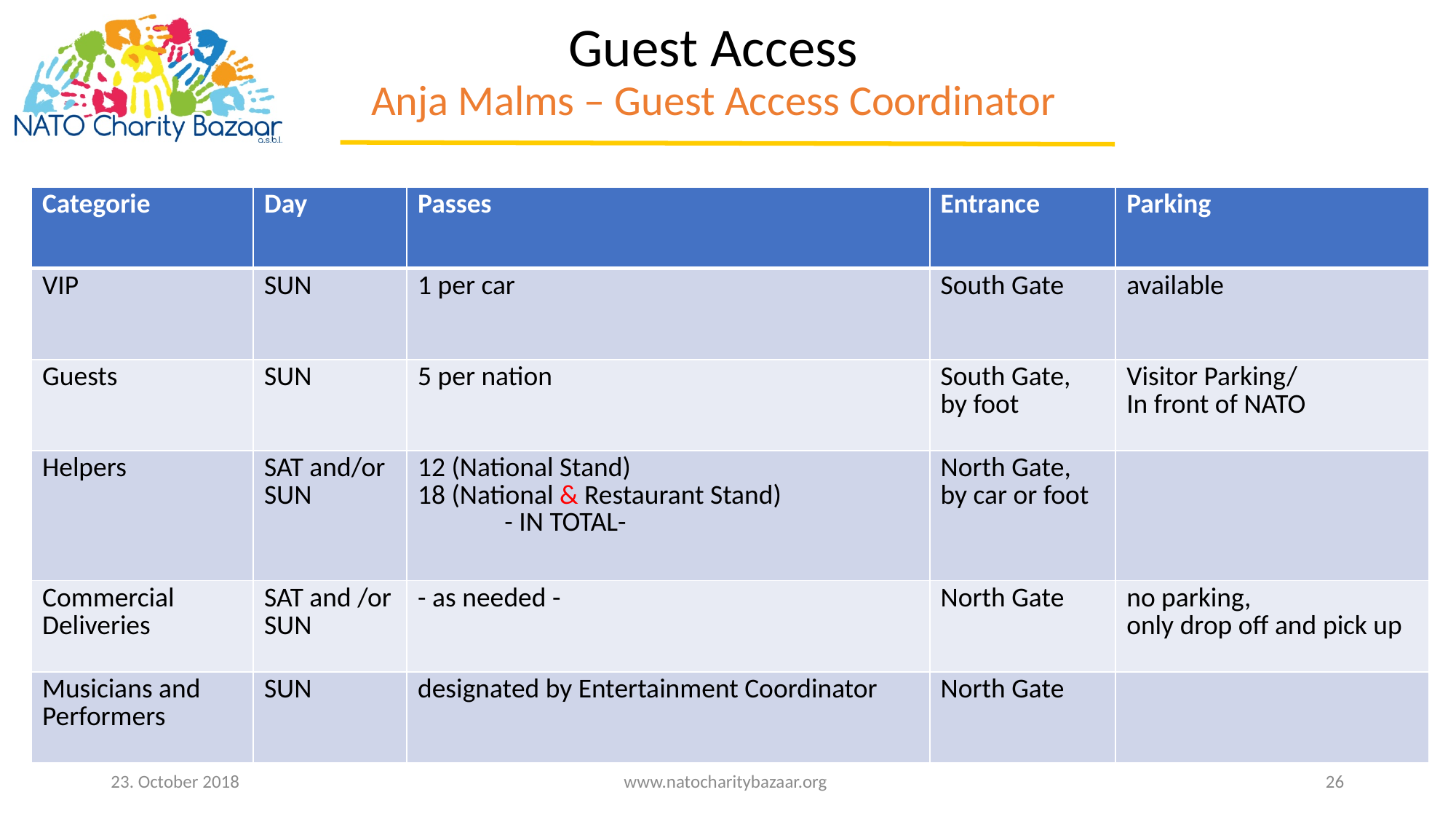

# Guest Access Anja Malms – Guest Access Coordinator

| Categorie | Day | Passes | Entrance | Parking |
| --- | --- | --- | --- | --- |
| VIP | SUN | 1 per car | South Gate | available |
| Guests | SUN | 5 per nation | South Gate, by foot | Visitor Parking/ In front of NATO |
| Helpers | SAT and/or SUN | 12 (National Stand) 18 (National & Restaurant Stand) - IN TOTAL- | North Gate, by car or foot |  |
| Commercial Deliveries | SAT and /or SUN | - as needed - | North Gate | no parking, only drop off and pick up |
| Musicians and Performers | SUN | designated by Entertainment Coordinator | North Gate |  |
23. October 2018
www.natocharitybazaar.org
26